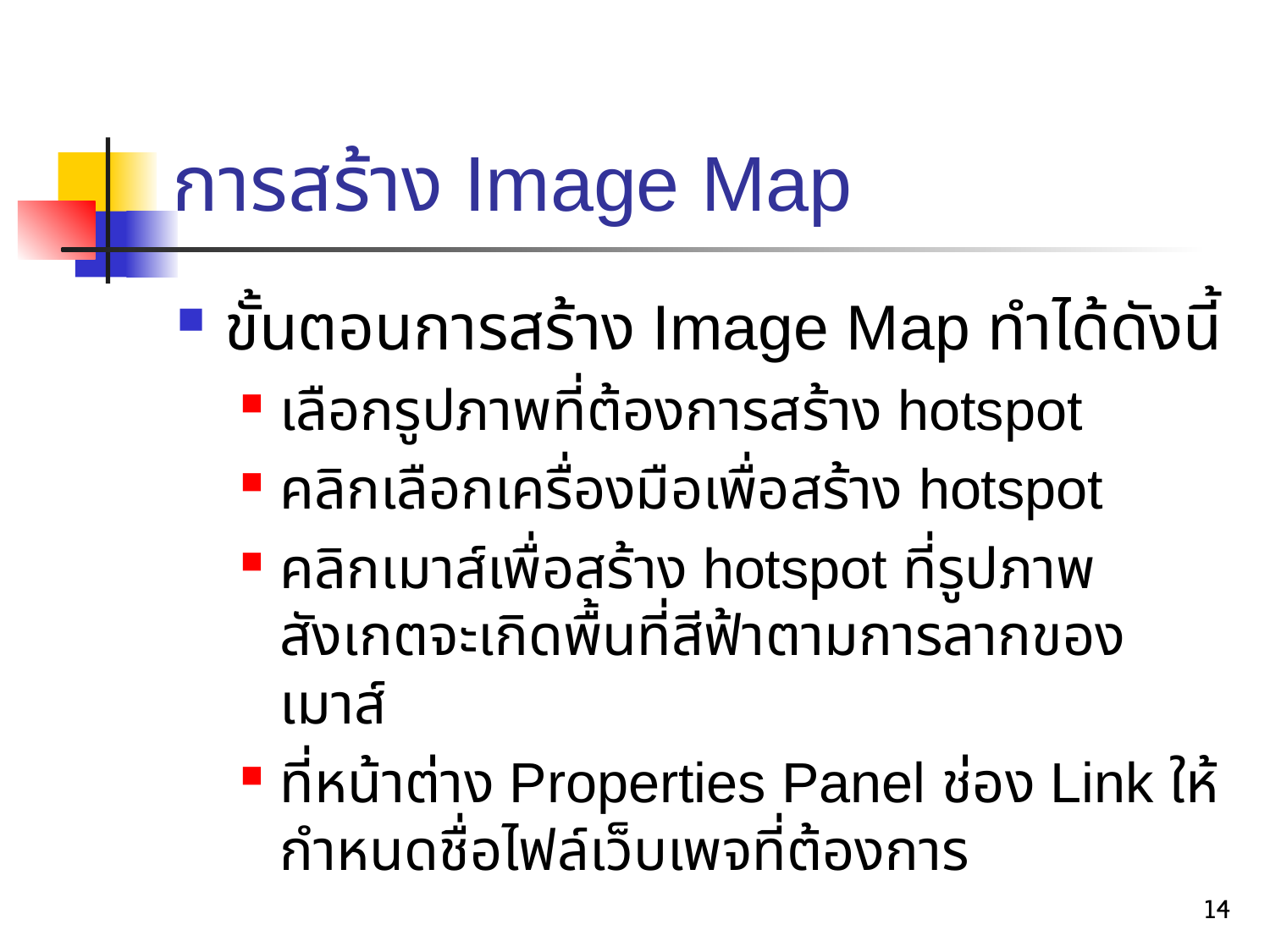

# การสร้าง Image Map
ขั้นตอนการสร้าง Image Map ทำได้ดังนี้
เลือกรูปภาพที่ต้องการสร้าง hotspot
คลิกเลือกเครื่องมือเพื่อสร้าง hotspot
คลิกเมาส์เพื่อสร้าง hotspot ที่รูปภาพ สังเกตจะเกิดพื้นที่สีฟ้าตามการลากของเมาส์
ที่หน้าต่าง Properties Panel ช่อง Link ให้กำหนดชื่อไฟล์เว็บเพจที่ต้องการ
14